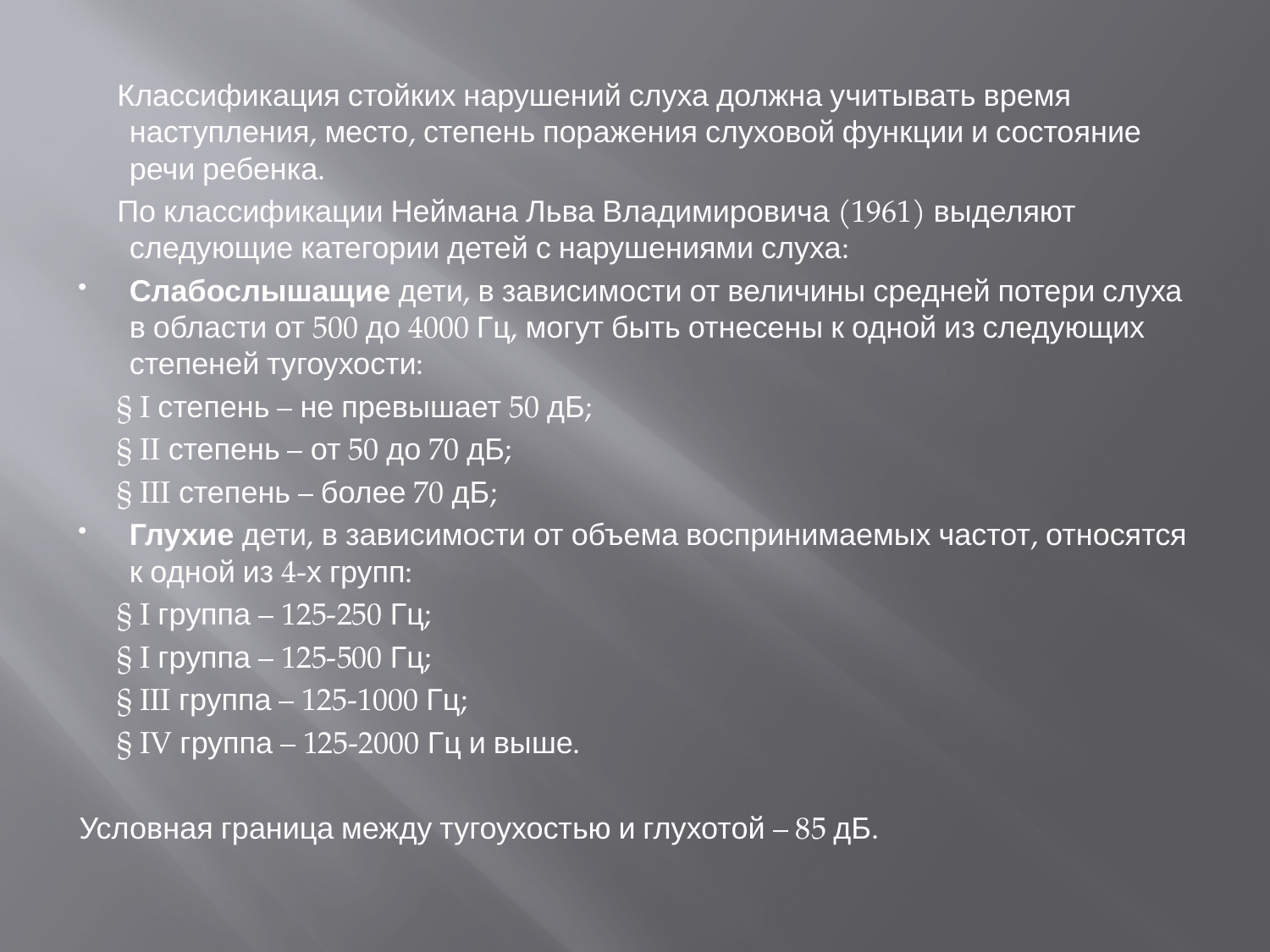

#
     Классификация стойких нарушений слуха должна учитывать время наступления, место, степень поражения слуховой функции и состояние речи ребенка.
     По классификации Неймана Льва Владимировича (1961) выделяют следующие категории детей с нарушениями слуха:
Слабослышащие дети, в зависимости от величины средней потери слуха в области от 500 до 4000 Гц, могут быть отнесены к одной из следующих степеней тугоухости:
     § I степень – не превышает 50 дБ;
     § II степень – от 50 до 70 дБ;
     § III степень – более 70 дБ;
Глухие дети, в зависимости от объема воспринимаемых частот, относятся к одной из 4-х групп:
     § I группа – 125-250 Гц;
     § I группа – 125-500 Гц;
     § III группа – 125-1000 Гц;
     § IV группа – 125-2000 Гц и выше.

Условная граница между тугоухостью и глухотой – 85 дБ.